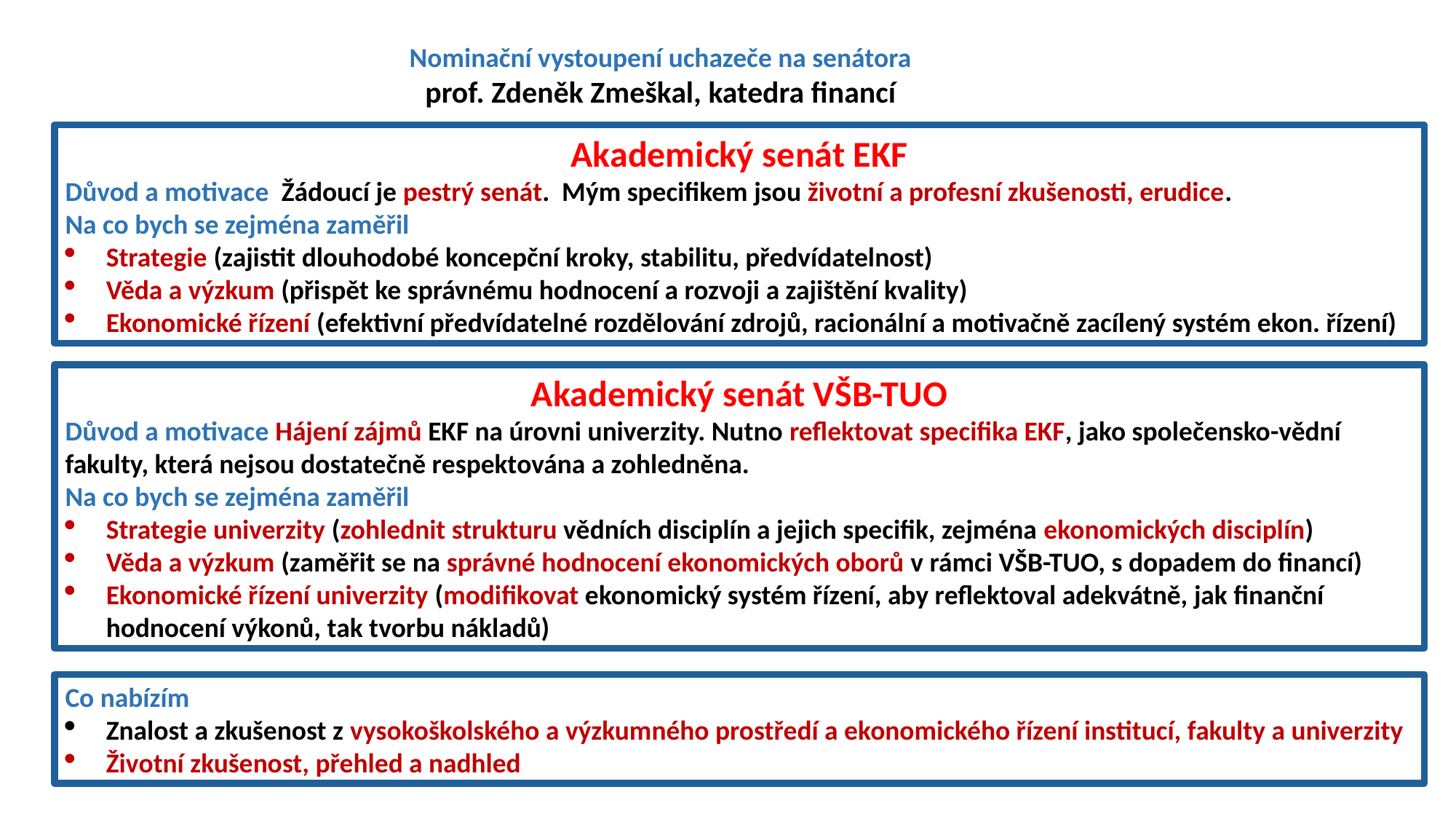

Nominační vystoupení uchazeče na senátora
prof. Zdeněk Zmeškal, katedra financí
Akademický senát EKF
Důvod a motivace  Žádoucí je pestrý senát.  Mým specifikem jsou životní a profesní zkušenosti, erudice.
Na co bych se zejména zaměřil
Strategie (zajistit dlouhodobé koncepční kroky, stabilitu, předvídatelnost)
Věda a výzkum (přispět ke správnému hodnocení a rozvoji a zajištění kvality)
Ekonomické řízení (efektivní předvídatelné rozdělování zdrojů, racionální a motivačně zacílený systém ekon. řízení)
Akademický senát VŠB-TUO
Důvod a motivace Hájení zájmů EKF na úrovni univerzity. Nutno reflektovat specifika EKF, jako společensko-vědní fakulty, která nejsou dostatečně respektována a zohledněna.
Na co bych se zejména zaměřil
Strategie univerzity (zohlednit strukturu vědních disciplín a jejich specifik, zejména ekonomických disciplín)
Věda a výzkum (zaměřit se na správné hodnocení ekonomických oborů v rámci VŠB-TUO, s dopadem do financí)
Ekonomické řízení univerzity (modifikovat ekonomický systém řízení, aby reflektoval adekvátně, jak finanční hodnocení výkonů, tak tvorbu nákladů)
Co nabízím
Znalost a zkušenost z vysokoškolského a výzkumného prostředí a ekonomického řízení institucí, fakulty a univerzity
Životní zkušenost, přehled a nadhled